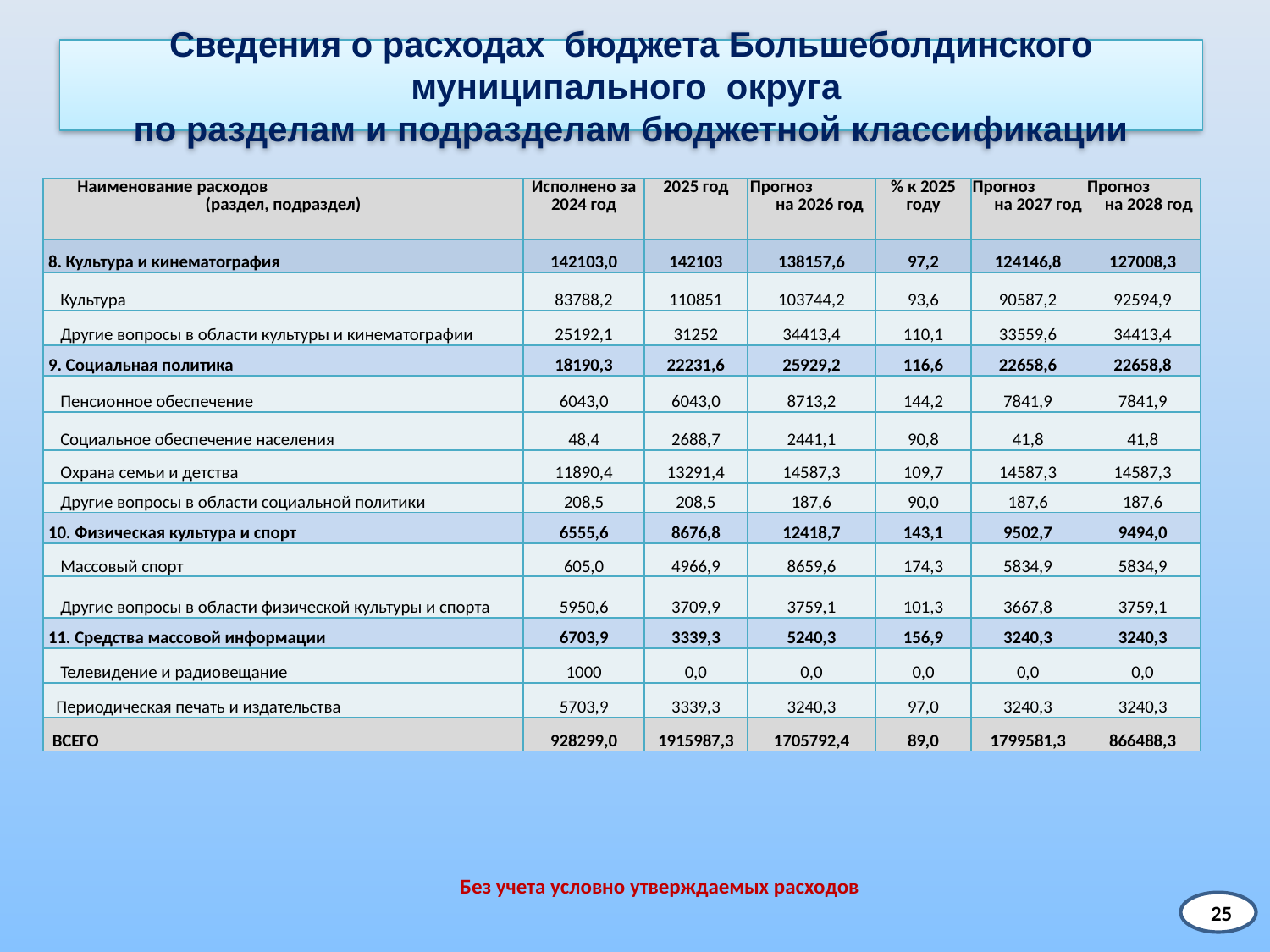

# Сведения о расходах  бюджета Большеболдинского муниципального  округа по разделам и подразделам бюджетной классификации
| Наименование расходов (раздел, подраздел) | Исполнено за 2024 год | 2025 год | Прогноз на 2026 год | % к 2025 году | Прогноз на 2027 год | Прогноз на 2028 год |
| --- | --- | --- | --- | --- | --- | --- |
| 8. Культура и кинематография | 142103,0 | 142103 | 138157,6 | 97,2 | 124146,8 | 127008,3 |
| Культура | 83788,2 | 110851 | 103744,2 | 93,6 | 90587,2 | 92594,9 |
| Другие вопросы в области культуры и кинематографии | 25192,1 | 31252 | 34413,4 | 110,1 | 33559,6 | 34413,4 |
| 9. Социальная политика | 18190,3 | 22231,6 | 25929,2 | 116,6 | 22658,6 | 22658,8 |
| Пенсионное обеспечение | 6043,0 | 6043,0 | 8713,2 | 144,2 | 7841,9 | 7841,9 |
| Социальное обеспечение населения | 48,4 | 2688,7 | 2441,1 | 90,8 | 41,8 | 41,8 |
| Охрана семьи и детства | 11890,4 | 13291,4 | 14587,3 | 109,7 | 14587,3 | 14587,3 |
| Другие вопросы в области социальной политики | 208,5 | 208,5 | 187,6 | 90,0 | 187,6 | 187,6 |
| 10. Физическая культура и спорт | 6555,6 | 8676,8 | 12418,7 | 143,1 | 9502,7 | 9494,0 |
| Массовый спорт | 605,0 | 4966,9 | 8659,6 | 174,3 | 5834,9 | 5834,9 |
| Другие вопросы в области физической культуры и спорта | 5950,6 | 3709,9 | 3759,1 | 101,3 | 3667,8 | 3759,1 |
| 11. Средства массовой информации | 6703,9 | 3339,3 | 5240,3 | 156,9 | 3240,3 | 3240,3 |
| Телевидение и радиовещание | 1000 | 0,0 | 0,0 | 0,0 | 0,0 | 0,0 |
| Периодическая печать и издательства | 5703,9 | 3339,3 | 3240,3 | 97,0 | 3240,3 | 3240,3 |
| ВСЕГО | 928299,0 | 1915987,3 | 1705792,4 | 89,0 | 1799581,3 | 866488,3 |
Без учета условно утверждаемых расходов

25